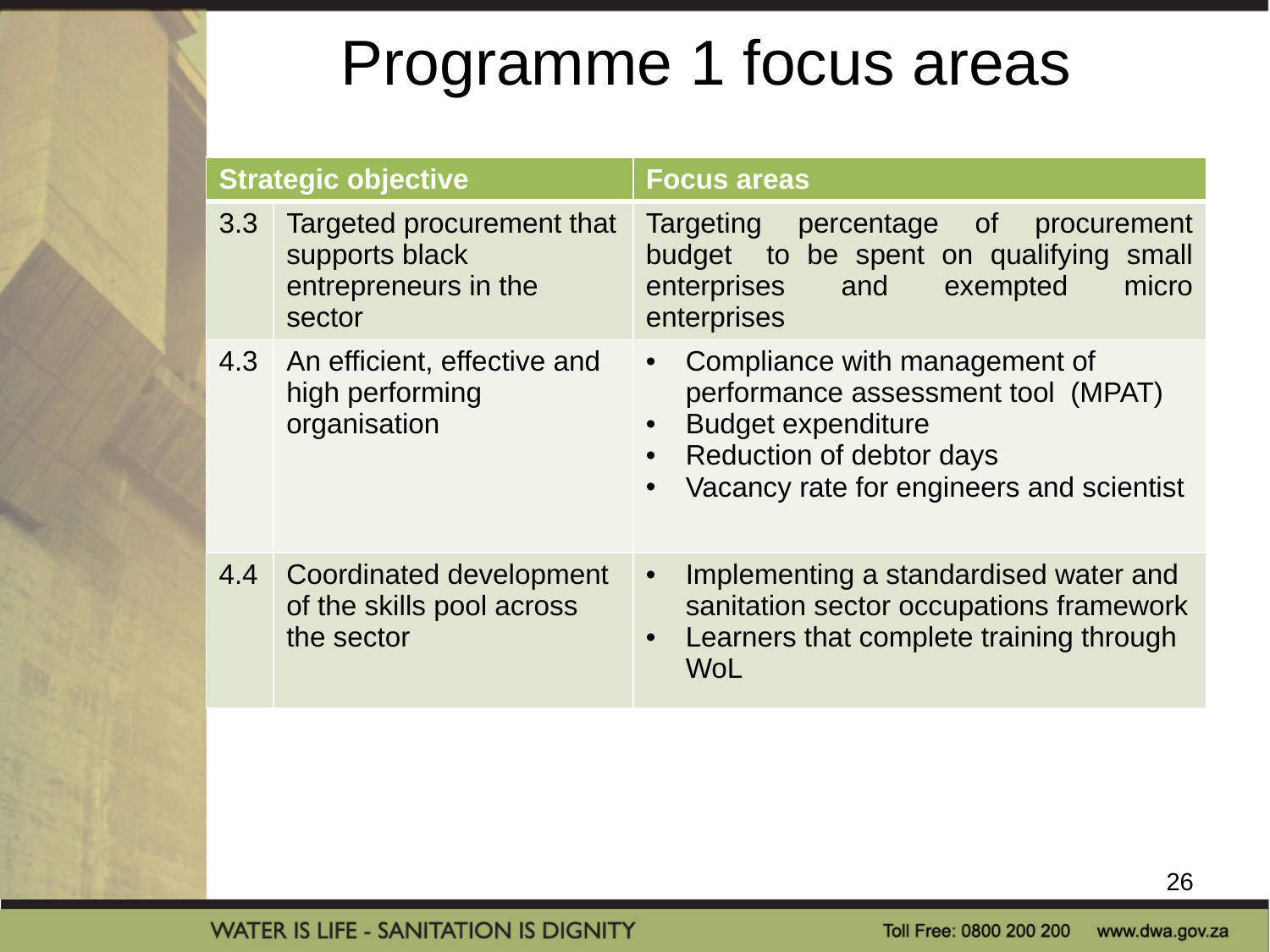

# Programme 1 focus areas
| Strategic objective |  | Focus areas |
| --- | --- | --- |
| 3.3 | Targeted procurement that supports black entrepreneurs in the sector | Targeting percentage of procurement budget to be spent on qualifying small enterprises and exempted micro enterprises |
| 4.3 | An efficient, effective and high performing organisation | Compliance with management of performance assessment tool (MPAT) Budget expenditure Reduction of debtor days Vacancy rate for engineers and scientist |
| 4.4 | Coordinated development of the skills pool across the sector | Implementing a standardised water and sanitation sector occupations framework Learners that complete training through WoL |
26